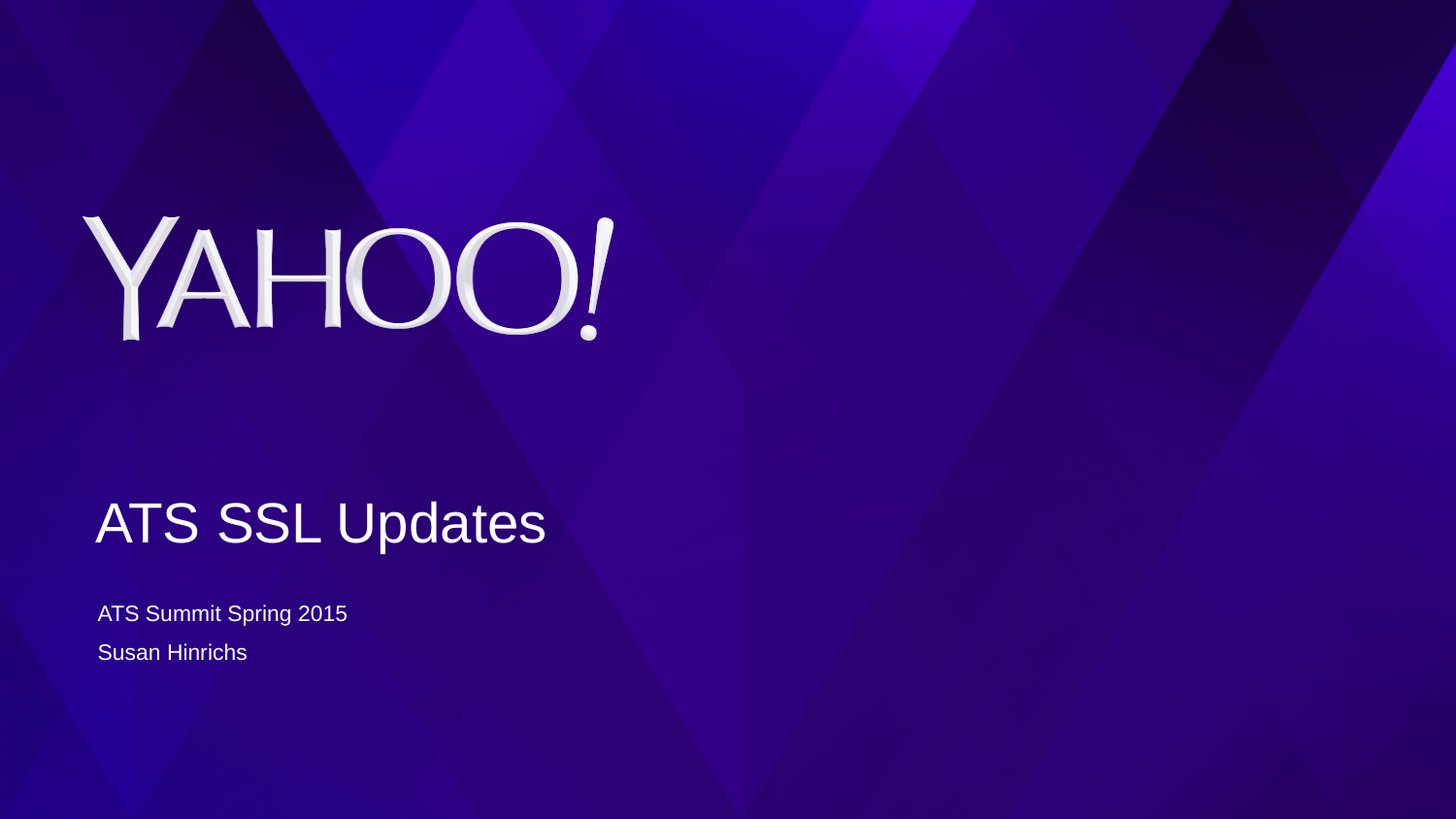

# ATS SSL Updates
ATS Summit Spring 2015
Susan Hinrichs